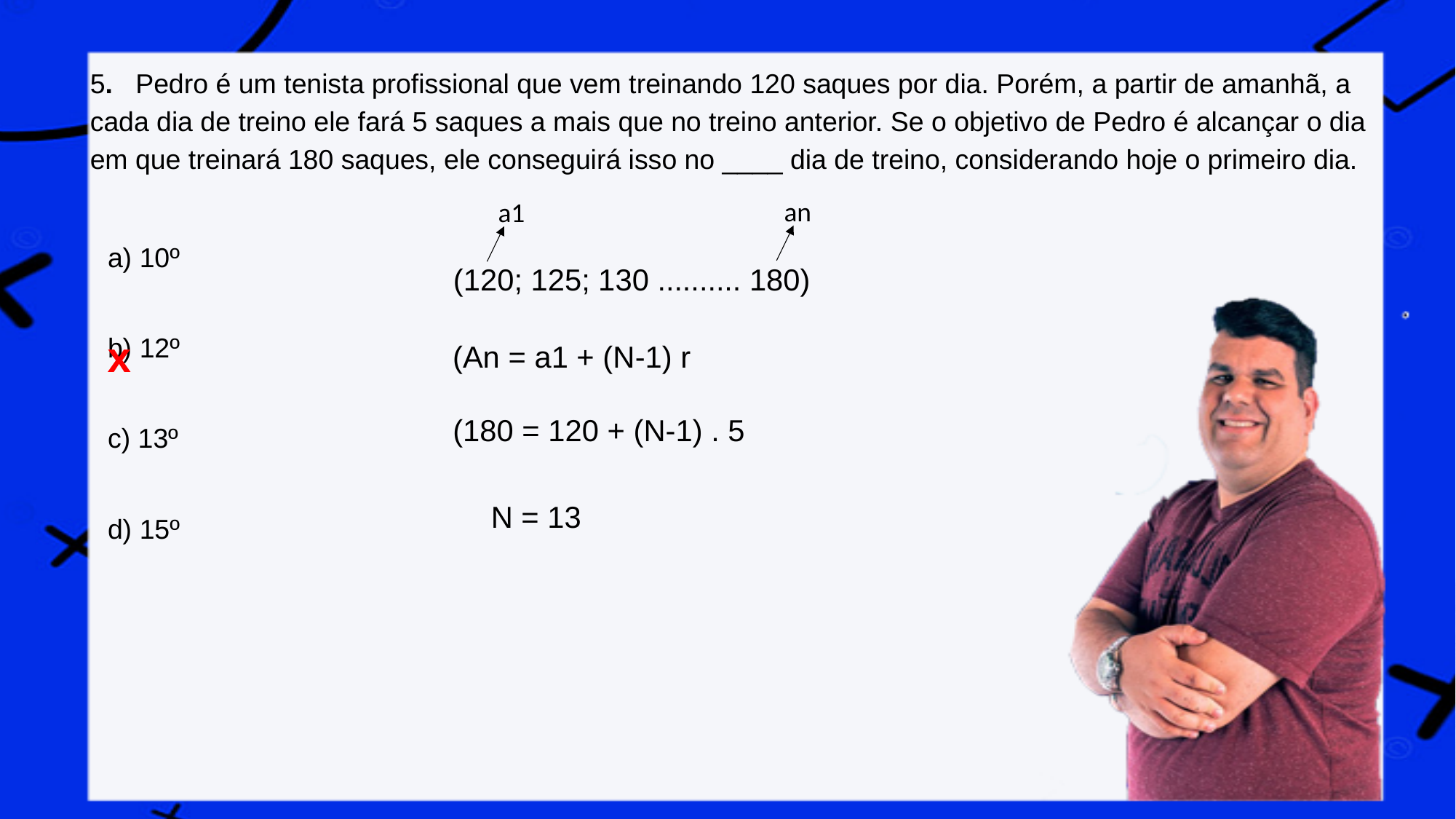

5.   Pedro é um tenista profissional que vem treinando 120 saques por dia. Porém, a partir de amanhã, a cada dia de treino ele fará 5 saques a mais que no treino anterior. Se o objetivo de Pedro é alcançar o dia em que treinará 180 saques, ele conseguirá isso no ____ dia de treino, considerando hoje o primeiro dia.
an
a1
a) 10º
b) 12º
c) 13º
d) 15º
(120; 125; 130 .......... 180)
x
(An = a1 + (N-1) r
(180 = 120 + (N-1) . 5
N = 13